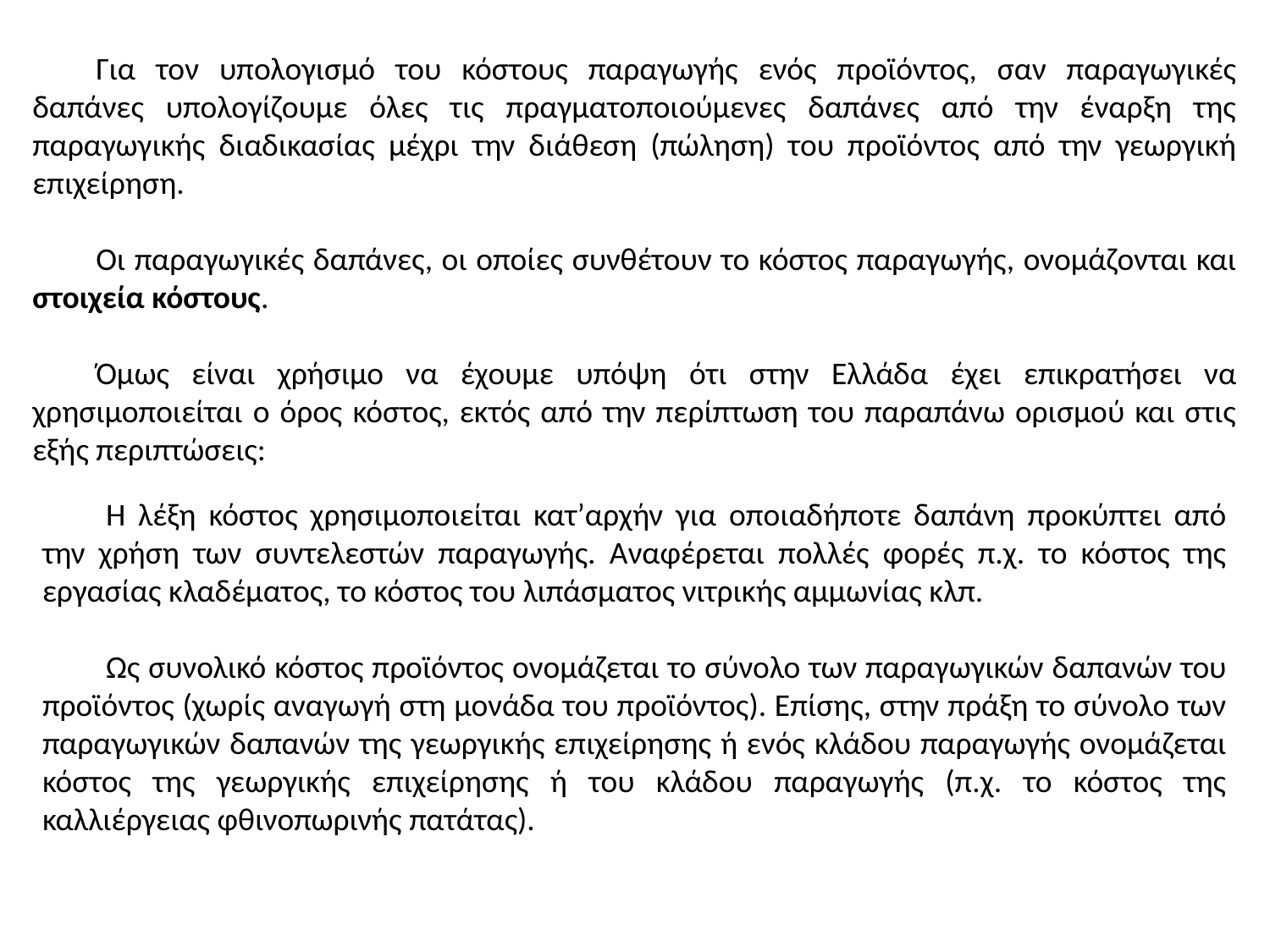

Για τον υπολογισμό του κόστους παραγωγής ενός προϊόντος, σαν παραγωγικές δαπάνες υπολογίζουμε όλες τις πραγματοποιούμενες δαπάνες από την έναρξη της παραγωγικής διαδικασίας μέχρι την διάθεση (πώληση) του προϊόντος από την γεωργική επιχείρηση.

Οι παραγωγικές δαπάνες, οι οποίες συνθέτουν το κόστος παραγωγής, ονομάζονται και στοιχεία κόστους.

Όμως είναι χρήσιμο να έχουμε υπόψη ότι στην Ελλάδα έχει επικρατήσει να χρησιμοποιείται ο όρος κόστος, εκτός από την περίπτωση του παραπάνω ορισμού και στις εξής περιπτώσεις:
Η λέξη κόστος χρησιμοποιείται κατ’αρχήν για οποιαδήποτε δαπάνη προκύπτει από την χρήση των συντελεστών παραγωγής. Αναφέρεται πολλές φορές π.χ. το κόστος της εργασίας κλαδέματος, το κόστος του λιπάσματος νιτρικής αμμωνίας κλπ.

Ως συνολικό κόστος προϊόντος ονομάζεται το σύνολο των παραγωγικών δαπανών του προϊόντος (χωρίς αναγωγή στη μονάδα του προϊόντος). Επίσης, στην πράξη το σύνολο των παραγωγικών δαπανών της γεωργικής επιχείρησης ή ενός κλάδου παραγωγής ονομάζεται κόστος της γεωργικής επιχείρησης ή του κλάδου παραγωγής (π.χ. το κόστος της καλλιέργειας φθινοπωρινής πατάτας).